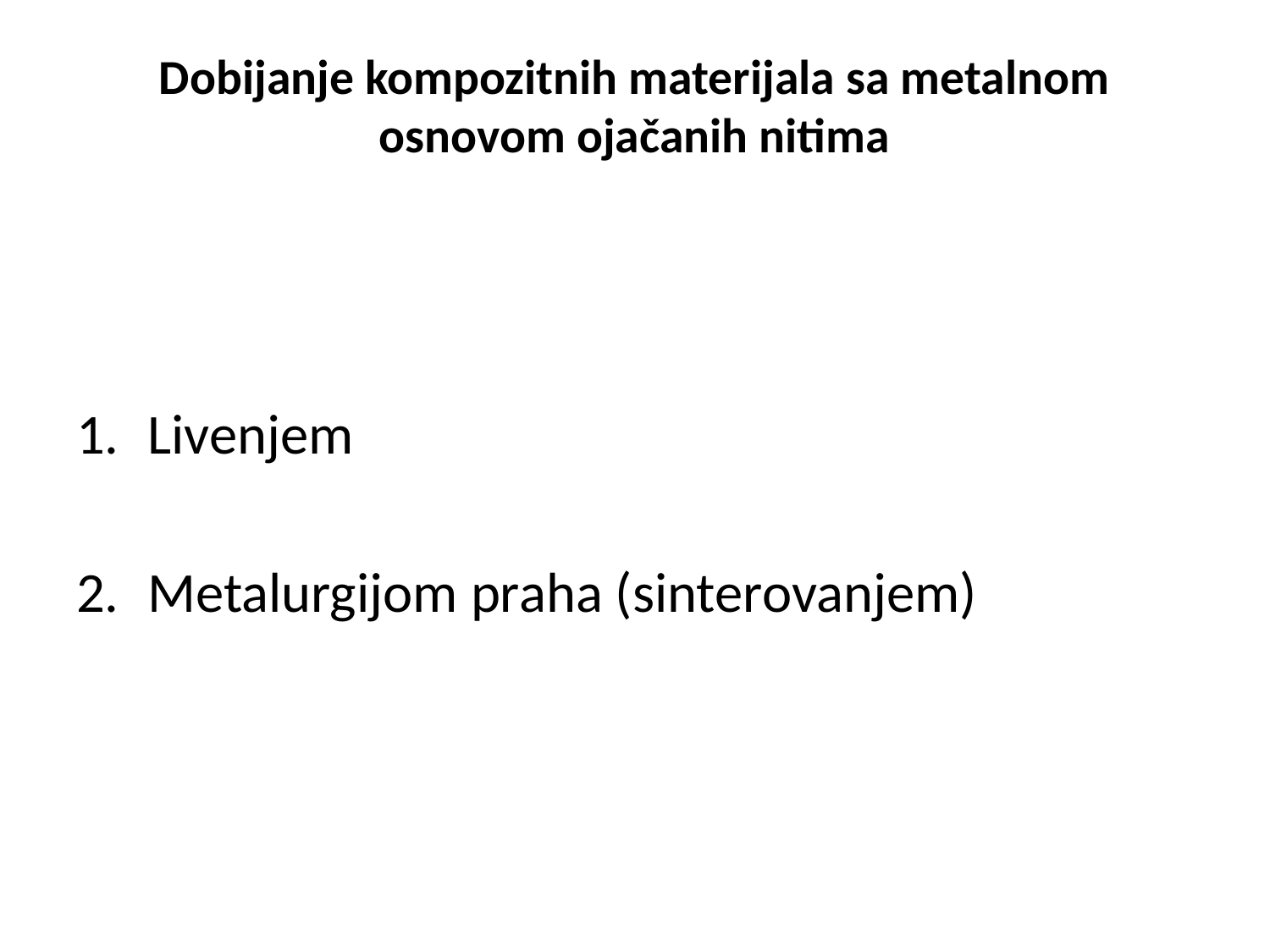

# Dobijanje kompozitnih materijala sa metalnom osnovom ojačanih nitima
Livenjem

Metalurgijom praha (sinterovanjem)